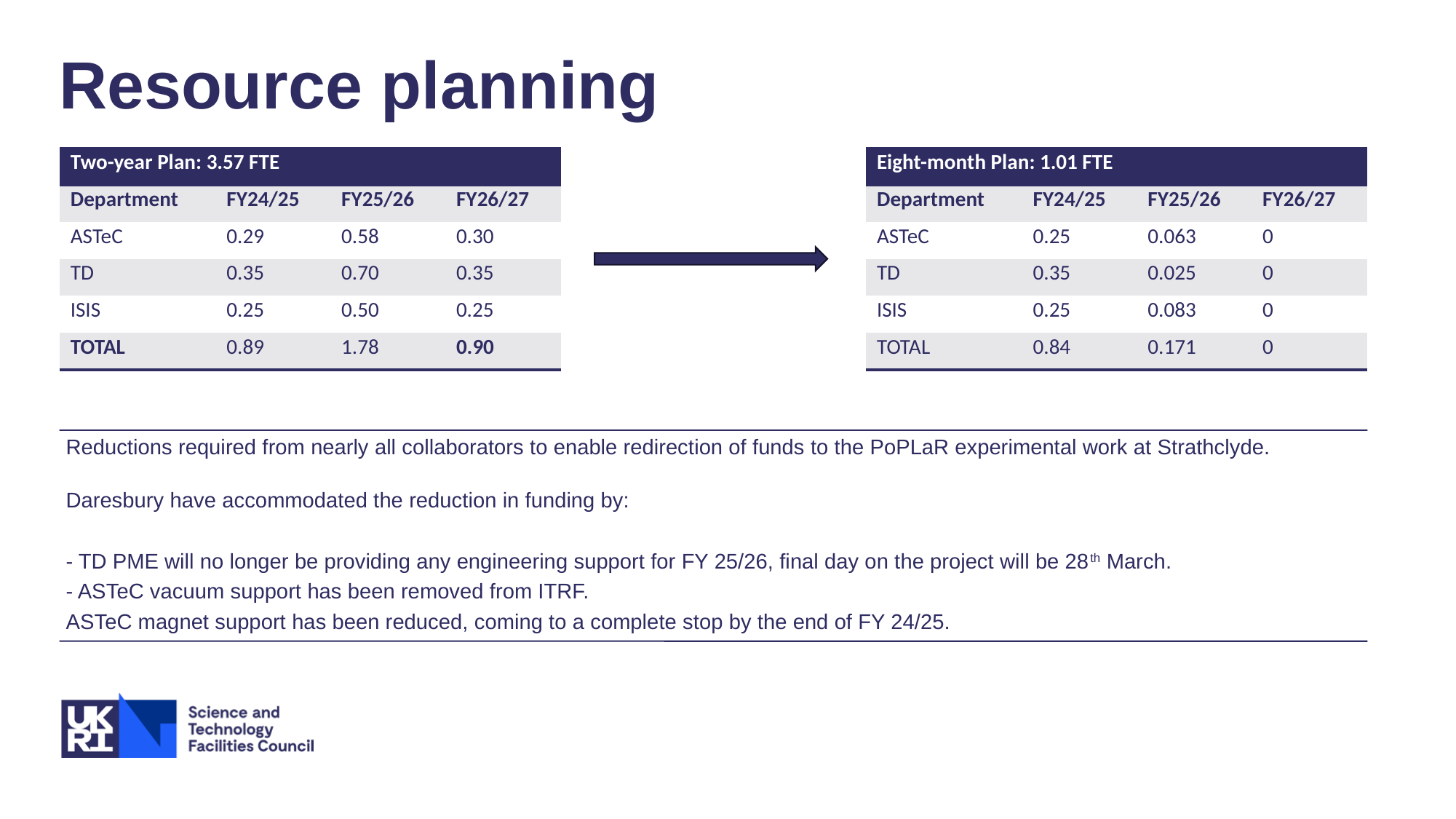

# Resource planning
| Two-year Plan: 3.57 FTE |  |  |  |
| --- | --- | --- | --- |
| Department | FY24/25 | FY25/26 | FY26/27 |
| ASTeC | 0.29 | 0.58 | 0.30 |
| TD | 0.35 | 0.70 | 0.35 |
| ISIS | 0.25 | 0.50 | 0.25 |
| TOTAL | 0.89 | 1.78 | 0.90 |
| Eight-month Plan: 1.01 FTE |  |  |  |
| --- | --- | --- | --- |
| Department | FY24/25 | FY25/26 | FY26/27 |
| ASTeC | 0.25 | 0.063 | 0 |
| TD | 0.35 | 0.025 | 0 |
| ISIS | 0.25 | 0.083 | 0 |
| TOTAL | 0.84 | 0.171 | 0 |

Reductions required from nearly all collaborators to enable redirection of funds to the PoPLaR experimental work at Strathclyde.
Daresbury have accommodated the reduction in funding by:

- TD PME will no longer be providing any engineering support for FY 25/26, final day on the project will be 28th March.
- ASTeC vacuum support has been removed from ITRF.
ASTeC magnet support has been reduced, coming to a complete stop by the end of FY 24/25.